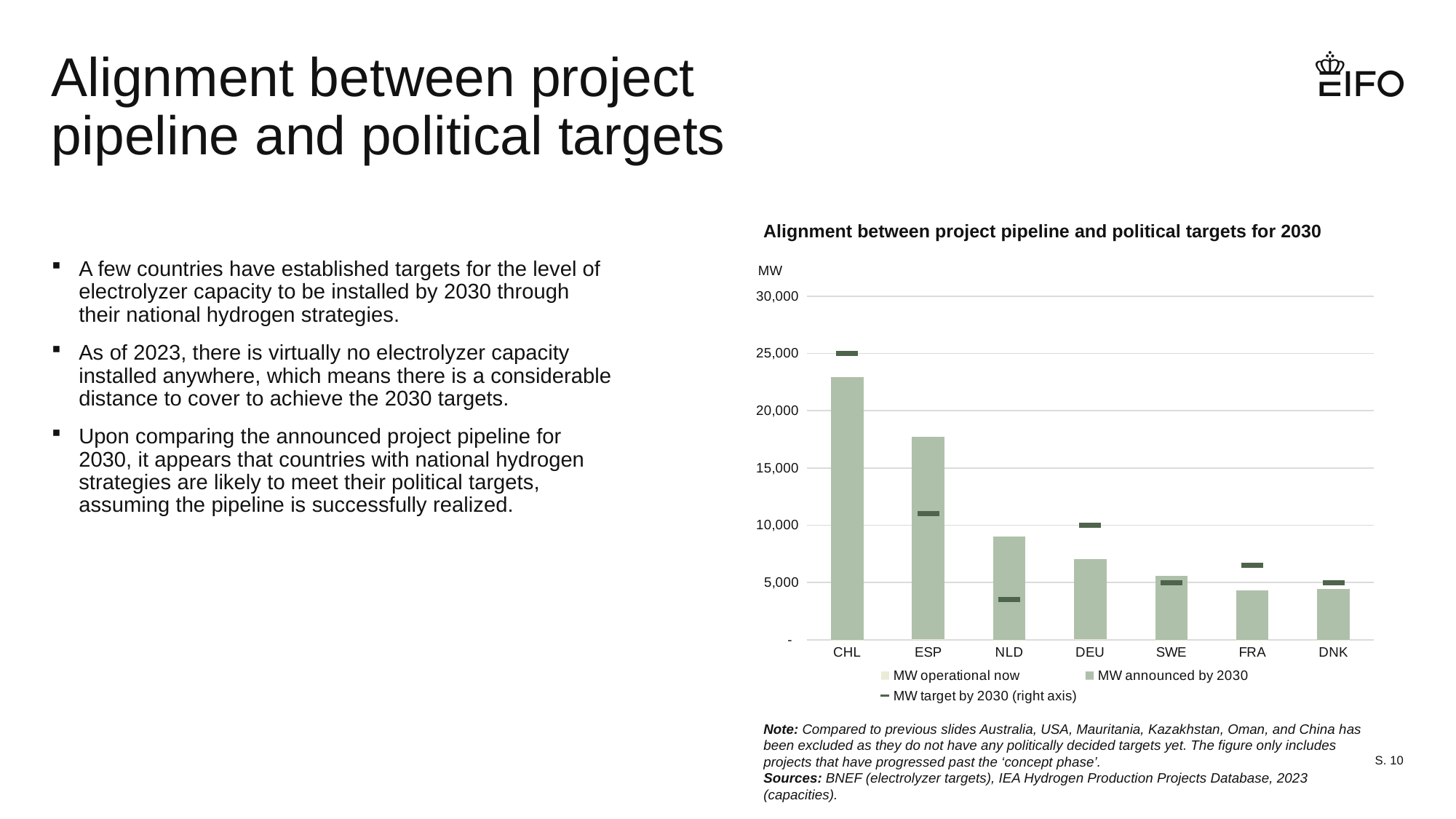

# Alignment between project pipeline and political targets
Alignment between project pipeline and political targets for 2030
A few countries have established targets for the level of electrolyzer capacity to be installed by 2030 through their national hydrogen strategies.
As of 2023, there is virtually no electrolyzer capacity installed anywhere, which means there is a considerable distance to cover to achieve the 2030 targets.
Upon comparing the announced project pipeline for 2030, it appears that countries with national hydrogen strategies are likely to meet their political targets, assuming the pipeline is successfully realized.

### Chart

| Category | MW operational now | MW announced by 2030 | MW target by 2030 (right axis) |
|---|---|---|---|
| CHL | 1.8248689138576777 | 22953.40649515177 | 25000.0 |
| ESP | 35.712060388897434 | 17672.886101277512 | 11000.0 |
| NLD | 8.71 | 9027.55 | 3500.0 |
| DEU | 76.98955608614231 | 6960.07694988859 | 10000.0 |
| SWE | 22.476 | 5597.642392379201 | 5000.0 |
| FRA | 11.8624 | 4335.25 | 6500.0 |
| DNK | 7.171669662921348 | 4436.863860243189 | 5000.0 |
Note: Compared to previous slides Australia, USA, Mauritania, Kazakhstan, Oman, and China has been excluded as they do not have any politically decided targets yet. The figure only includes projects that have progressed past the ‘concept phase’.
Sources: BNEF (electrolyzer targets), IEA Hydrogen Production Projects Database, 2023 (capacities).
S. 10